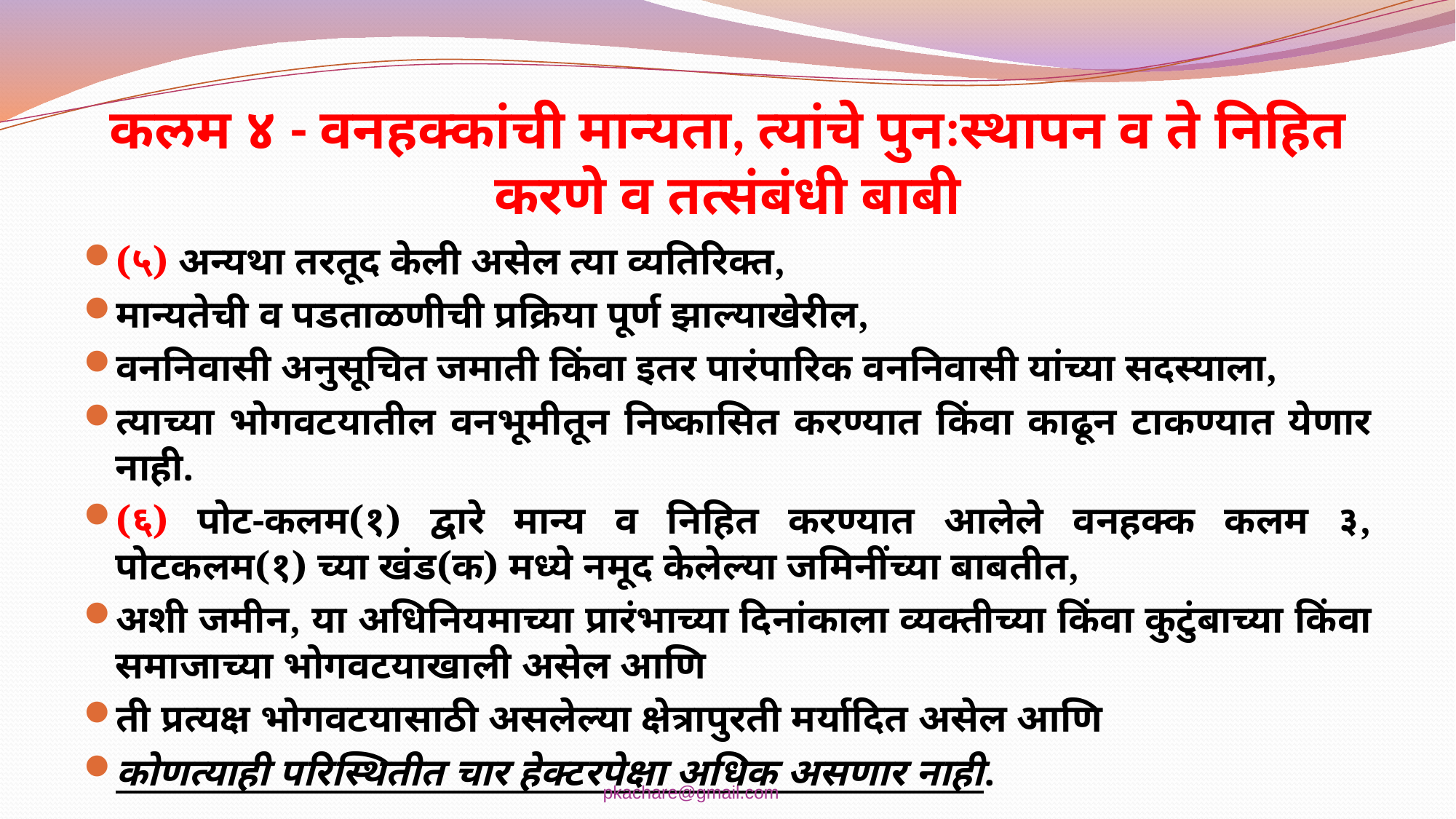

# कलम ४ - वनहक्कांची मान्यता, त्यांचे पुनःस्थापन व ते निहित करणे व तत्संबंधी बाबी
(५) अन्यथा तरतूद केली असेल त्या व्यतिरिक्त,
मान्यतेची व पडताळणीची प्रक्रिया पूर्ण झाल्याखेरील,
वननिवासी अनुसूचित जमाती किंवा इतर पारंपारिक वननिवासी यांच्या सदस्याला,
त्याच्या भोगवटयातील वनभूमीतून निष्कासित करण्यात किंवा काढून टाकण्यात येणार नाही.
(६) पोट-कलम(१) द्वारे मान्य व निहित करण्यात आलेले वनहक्क कलम ३, पोटकलम(१) च्या खंड(क) मध्ये नमूद केलेल्या जमिनींच्या बाबतीत,
अशी जमीन, या अधिनियमाच्या प्रारंभाच्या दिनांकाला व्यक्तीच्या किंवा कुटुंबाच्या किंवा समाजाच्या भोगवटयाखाली असेल आणि
ती प्रत्यक्ष भोगवटयासाठी असलेल्या क्षेत्रापुरती मर्यादित असेल आणि
कोणत्याही परिस्थितीत चार हेक्टरपेक्षा अधिक असणार नाही.

pkachare@gmail.com